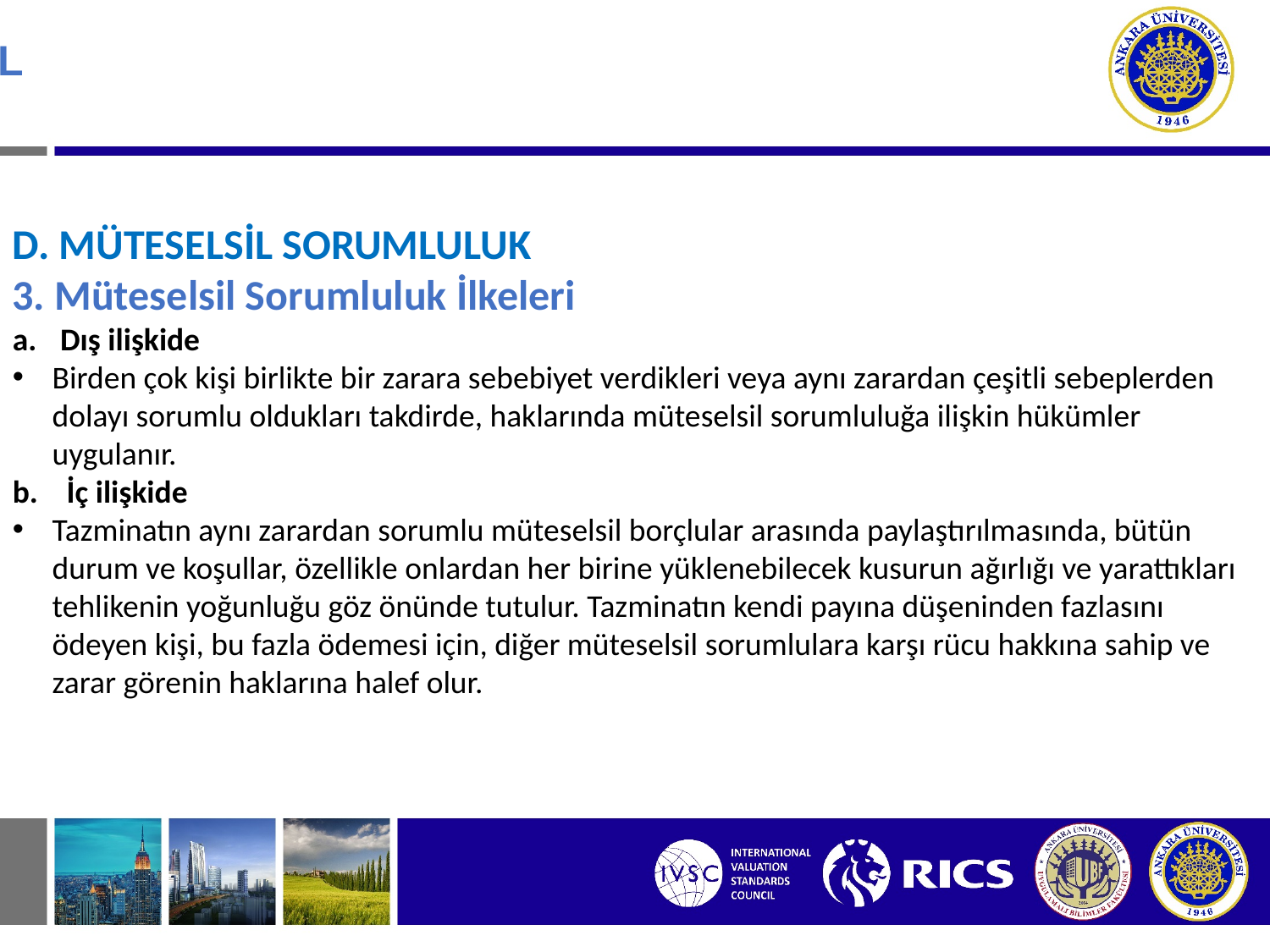

# II. HAKSIZ FİİLLERDEN DOĞAN BORÇ İLİŞKİLERİ D. MÜTESELSİL SORUMLULUK

D. MÜTESELSİL SORUMLULUK
3. Müteselsil Sorumluluk İlkeleri
Dış ilişkide
Birden çok kişi birlikte bir zarara sebebiyet verdikleri veya aynı zarardan çeşitli sebeplerden dolayı sorumlu oldukları takdirde, haklarında müteselsil sorumluluğa ilişkin hükümler uygulanır.
b.    İç ilişkide
Tazminatın aynı zarardan sorumlu müteselsil borçlular arasında paylaştırılmasında, bütün durum ve koşullar, özellikle onlardan her birine yüklenebilecek kusurun ağırlığı ve yarattıkları tehlikenin yoğunluğu göz önünde tutulur. Tazminatın kendi payına düşeninden fazlasını ödeyen kişi, bu fazla ödemesi için, diğer müteselsil sorumlulara karşı rücu hakkına sahip ve zarar görenin haklarına halef olur.